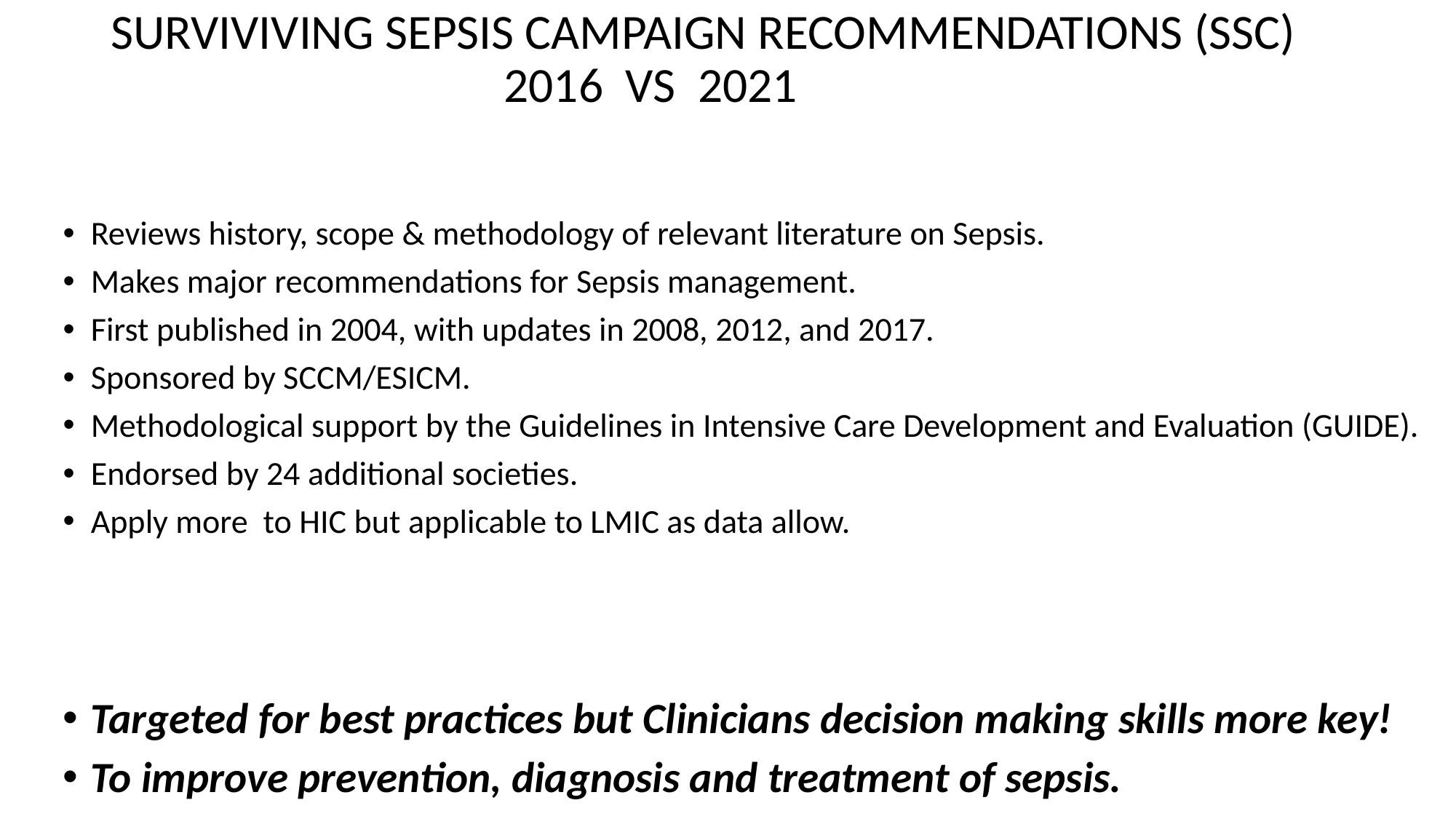

# SURVIVIVING SEPSIS CAMPAIGN RECOMMENDATIONS (SSC) 2016  VS  2021

Reviews history, scope & methodology of relevant literature on Sepsis.
Makes major recommendations for Sepsis management.
First published in 2004, with updates in 2008, 2012, and 2017.
Sponsored by SCCM/ESICM.
Methodological support by the Guidelines in Intensive Care Development and Evaluation (GUIDE).
Endorsed by 24 additional societies.
Apply more  to HIC but applicable to LMIC as data allow.

Targeted for best practices but Clinicians decision making skills more key!
To improve prevention, diagnosis and treatment of sepsis.